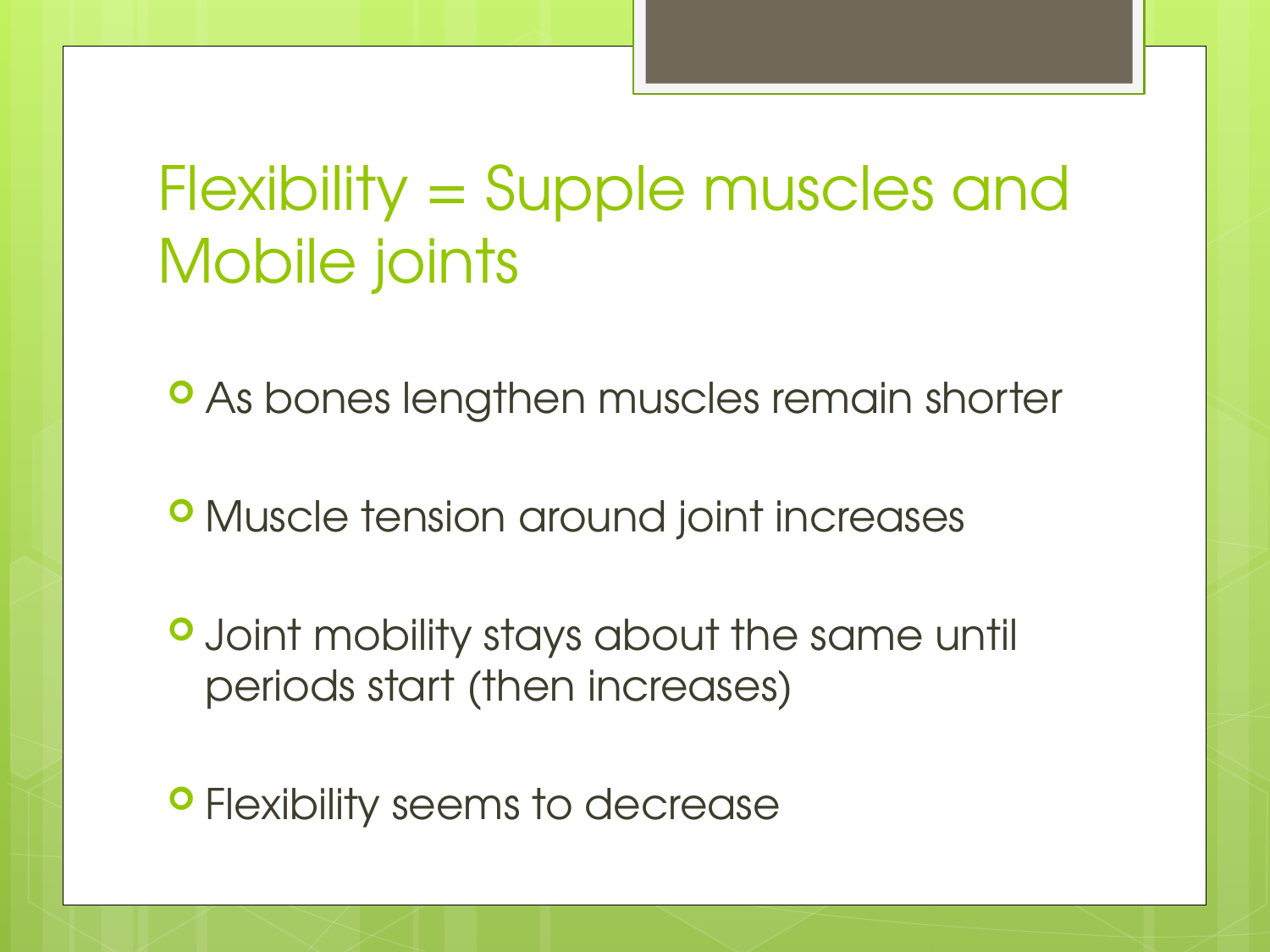

# Flexibility = Supple muscles and Mobile joints
As bones lengthen muscles remain shorter

Muscle tension around joint increases

Joint mobility stays about the same until periods start (then increases)

Flexibility seems to decrease